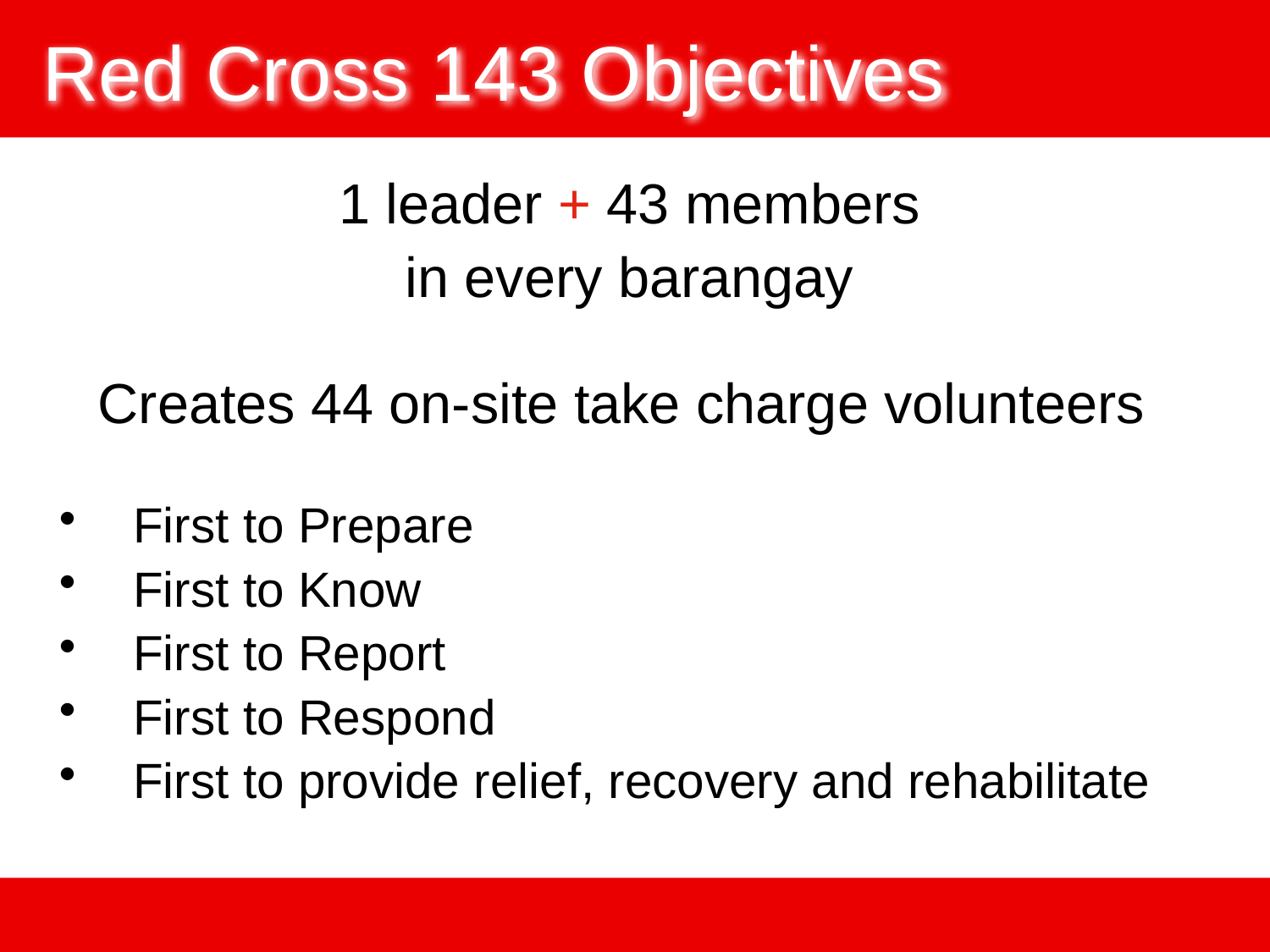

Red Cross 143 Objectives
1 leader + 43 members
in every barangay

Creates 44 on-site take charge volunteers

First to Prepare
First to Know
First to Report
First to Respond
First to provide relief, recovery and rehabilitate